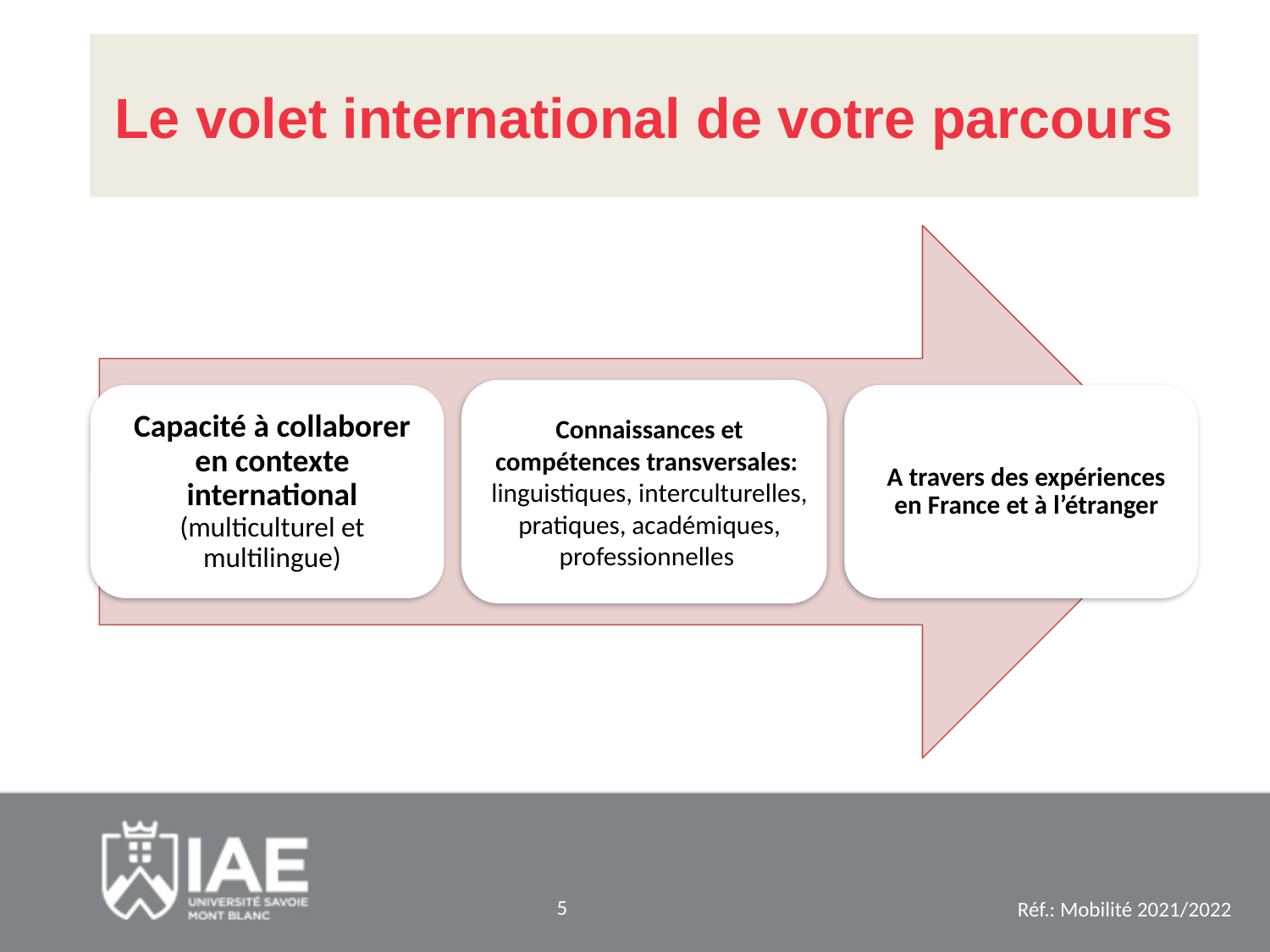

# Le volet international de votre parcours
Capacité à collaborer en contexte international (multiculturel et multilingue)
Connaissances et compétences transversales:
linguistiques, interculturelles, pratiques, académiques, professionnelles
A travers des expériences en France et à l’étranger
5
Réf.: Mobilité 2021/2022